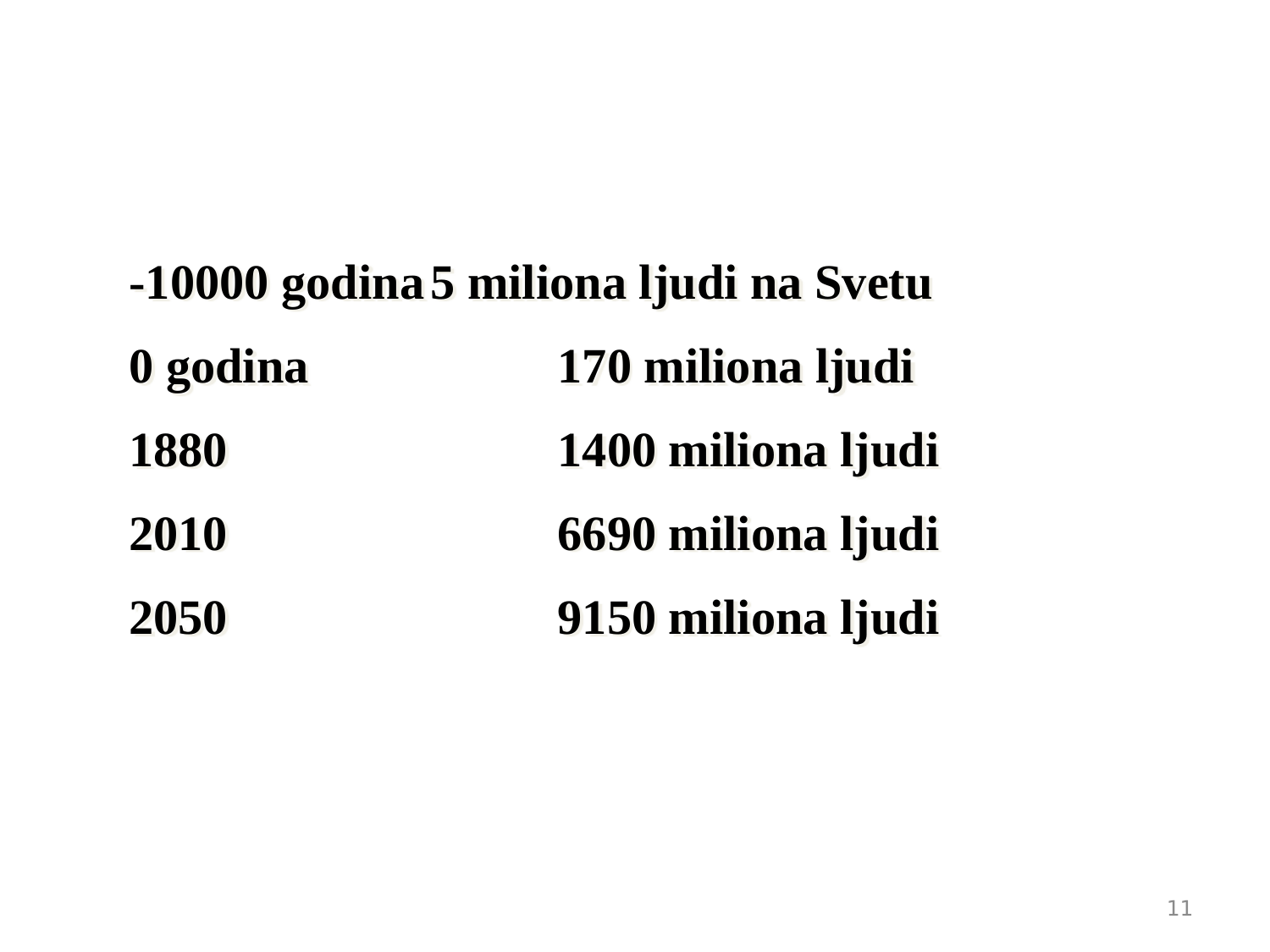

-10000 godina	5 miliona ljudi na Svetu
0 godina		170 miliona ljudi
1880			1400 miliona ljudi
2010			6690 miliona ljudi
2050			9150 miliona ljudi
11